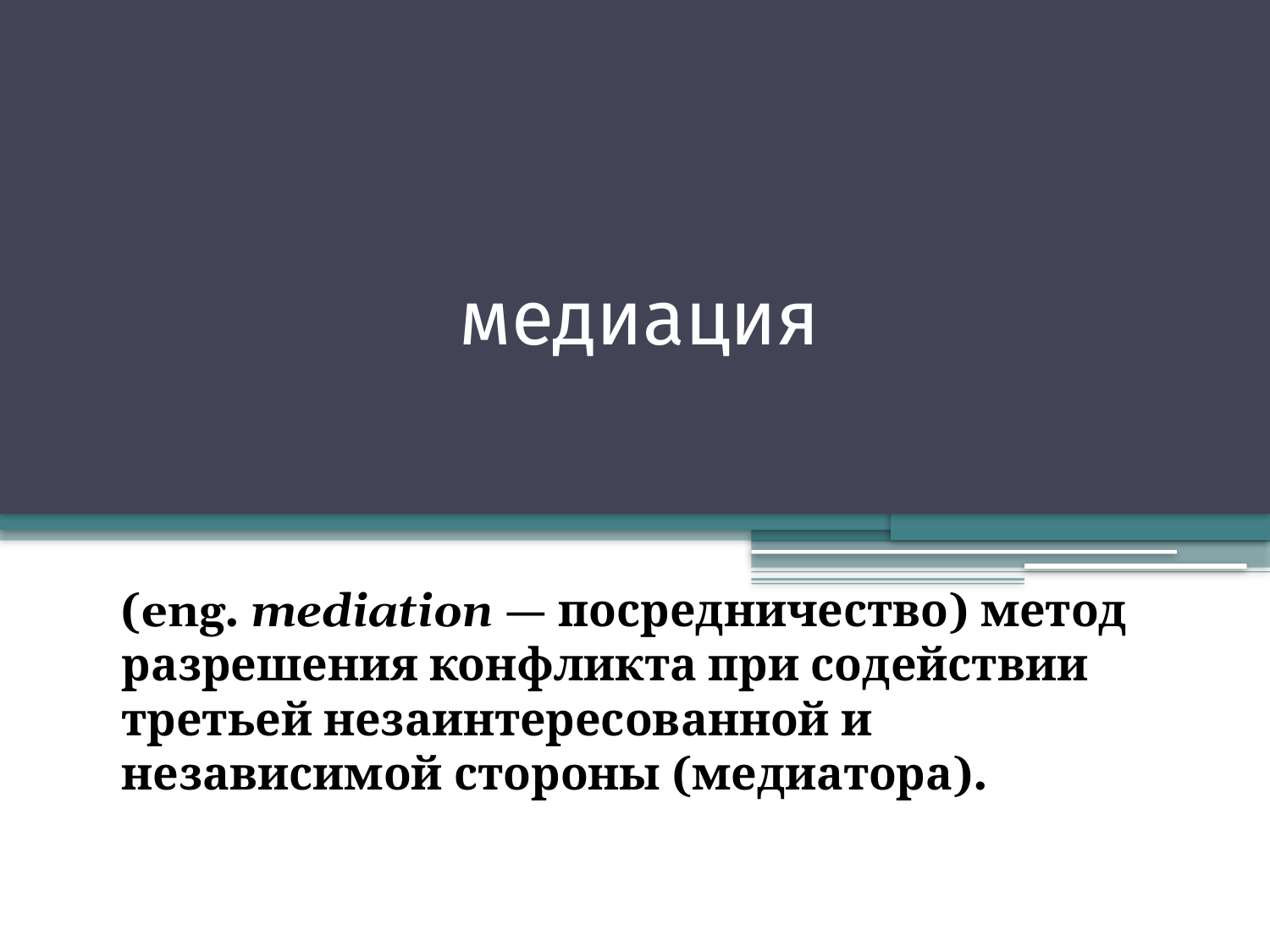

# медиация
(eng. mediation — посредничество) метод разрешения конфликта при содействии третьей незаинтересованной и независимой стороны (медиатора).